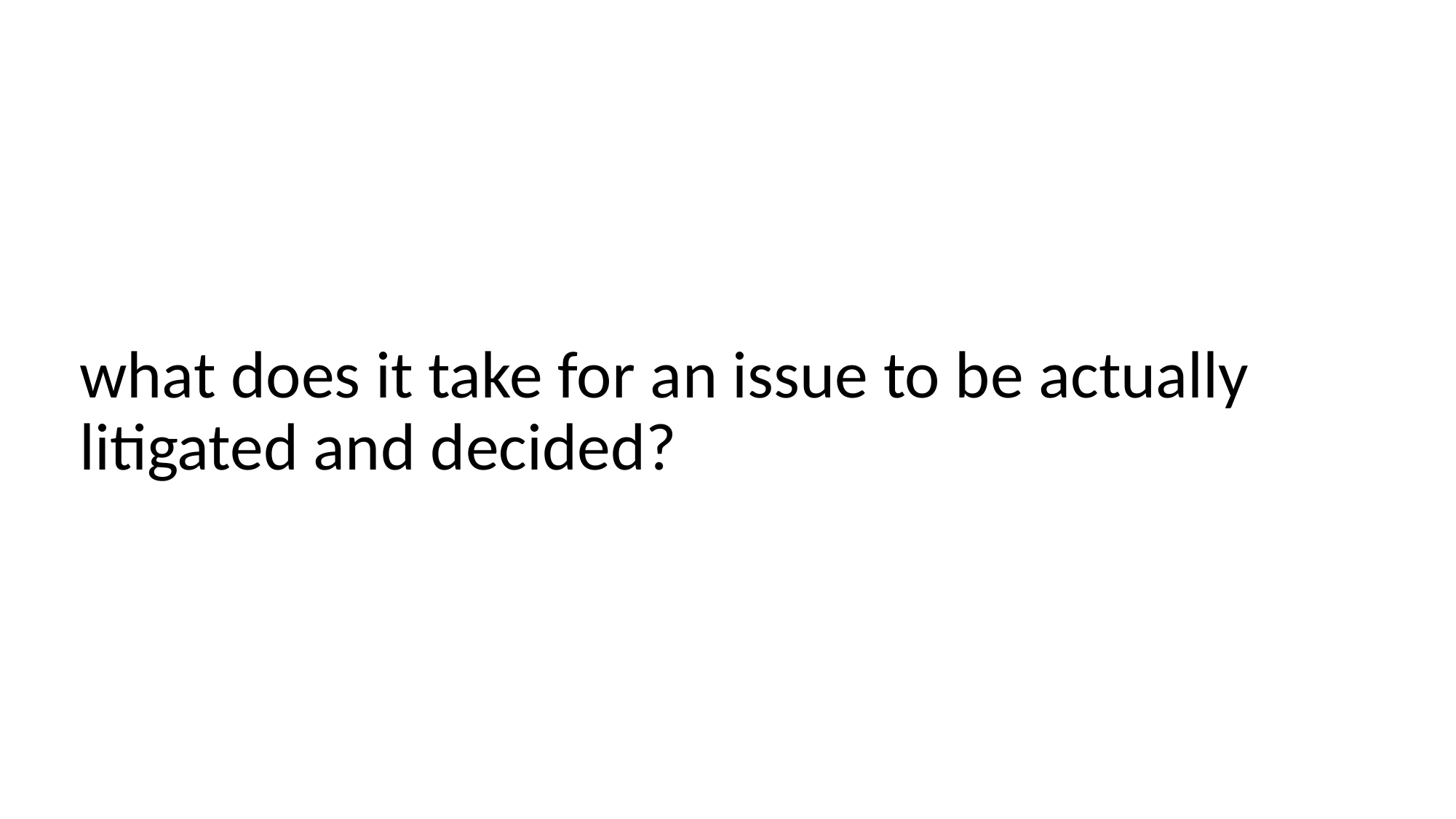

# what does it take for an issue to be actually litigated and decided?